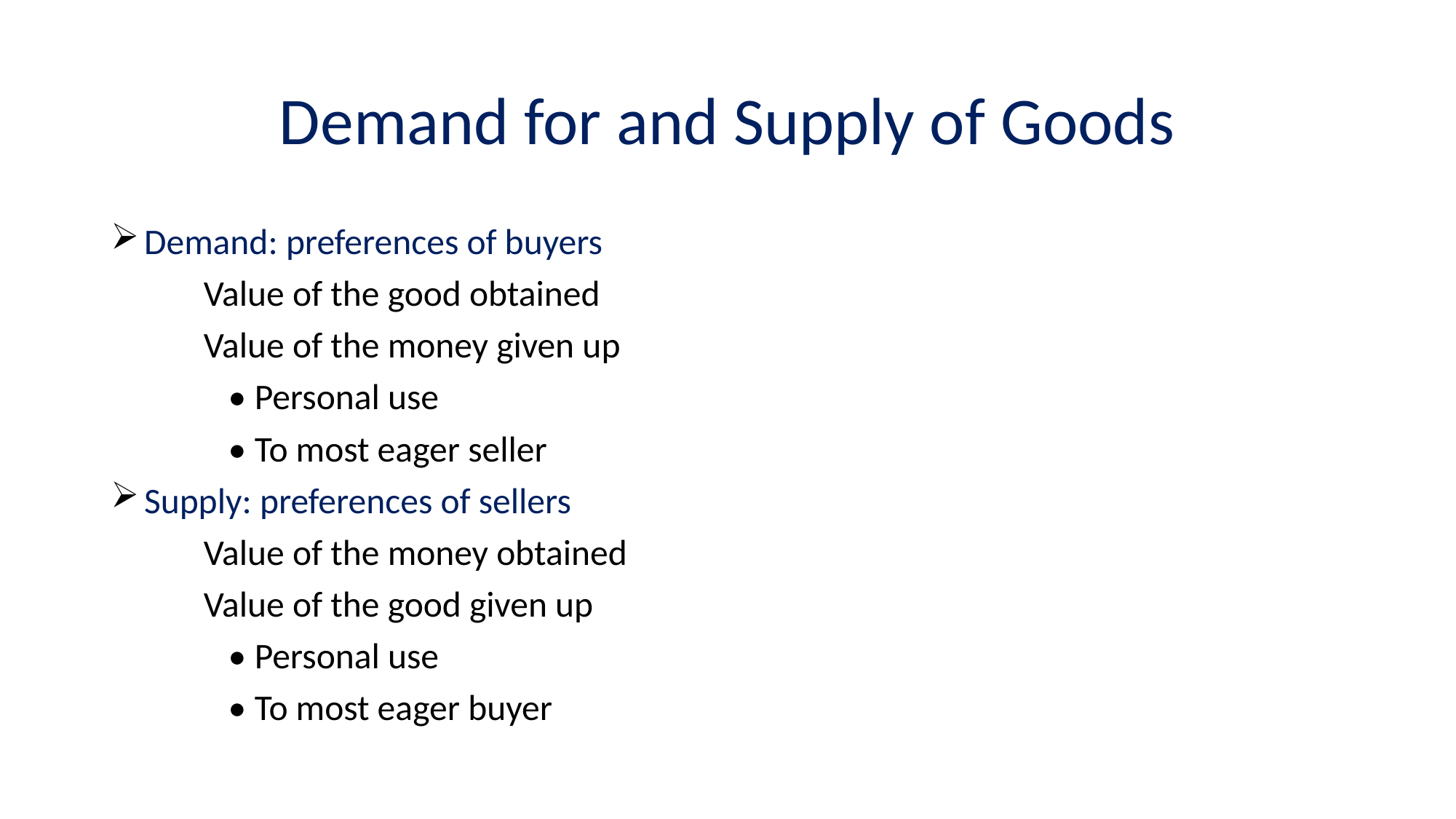

# Demand for and Supply of Goods
 Demand: preferences of buyers
	Value of the good obtained
	Value of the money given up
	   • Personal use
	   • To most eager seller
 Supply: preferences of sellers
	Value of the money obtained
	Value of the good given up
	   • Personal use
	   • To most eager buyer